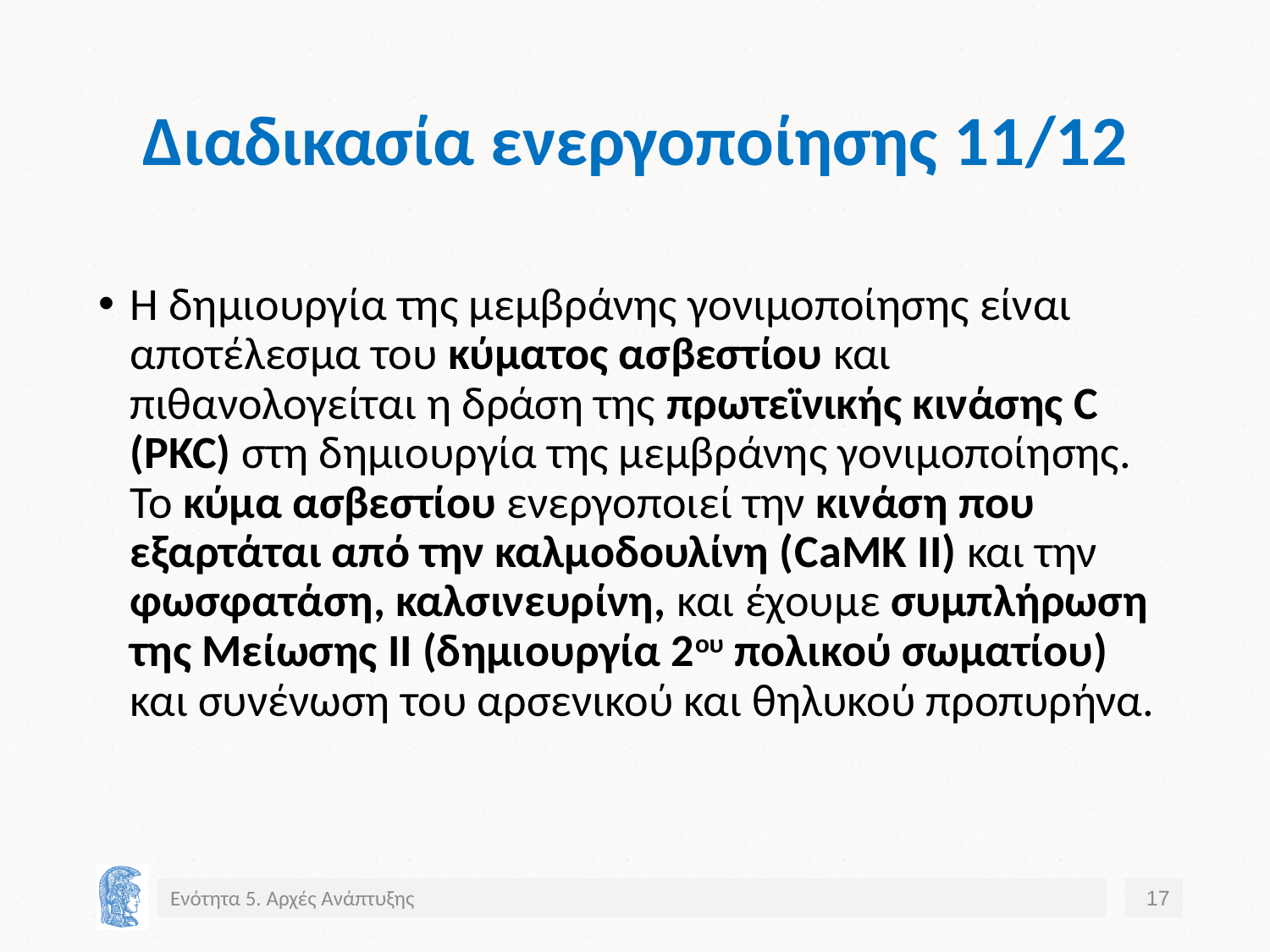

# Διαδικασία ενεργοποίησης 11/12
Η δημιουργία της μεμβράνης γονιμοποίησης είναι αποτέλεσμα του κύματος ασβεστίου και πιθανολογείται η δράση της πρωτεϊνικής κινάσης C (PKC) στη δημιουργία της μεμβράνης γονιμοποίησης. Το κύμα ασβεστίου ενεργοποιεί την κινάση που εξαρτάται από την καλμοδουλίνη (CaMK II) και την φωσφατάση, καλσινευρίνη, και έχουμε συμπλήρωση της Μείωσης ΙΙ (δημιουργία 2ου πολικού σωματίου) και συνένωση του αρσενικού και θηλυκού προπυρήνα.

Ενότητα 5. Αρχές Ανάπτυξης
17